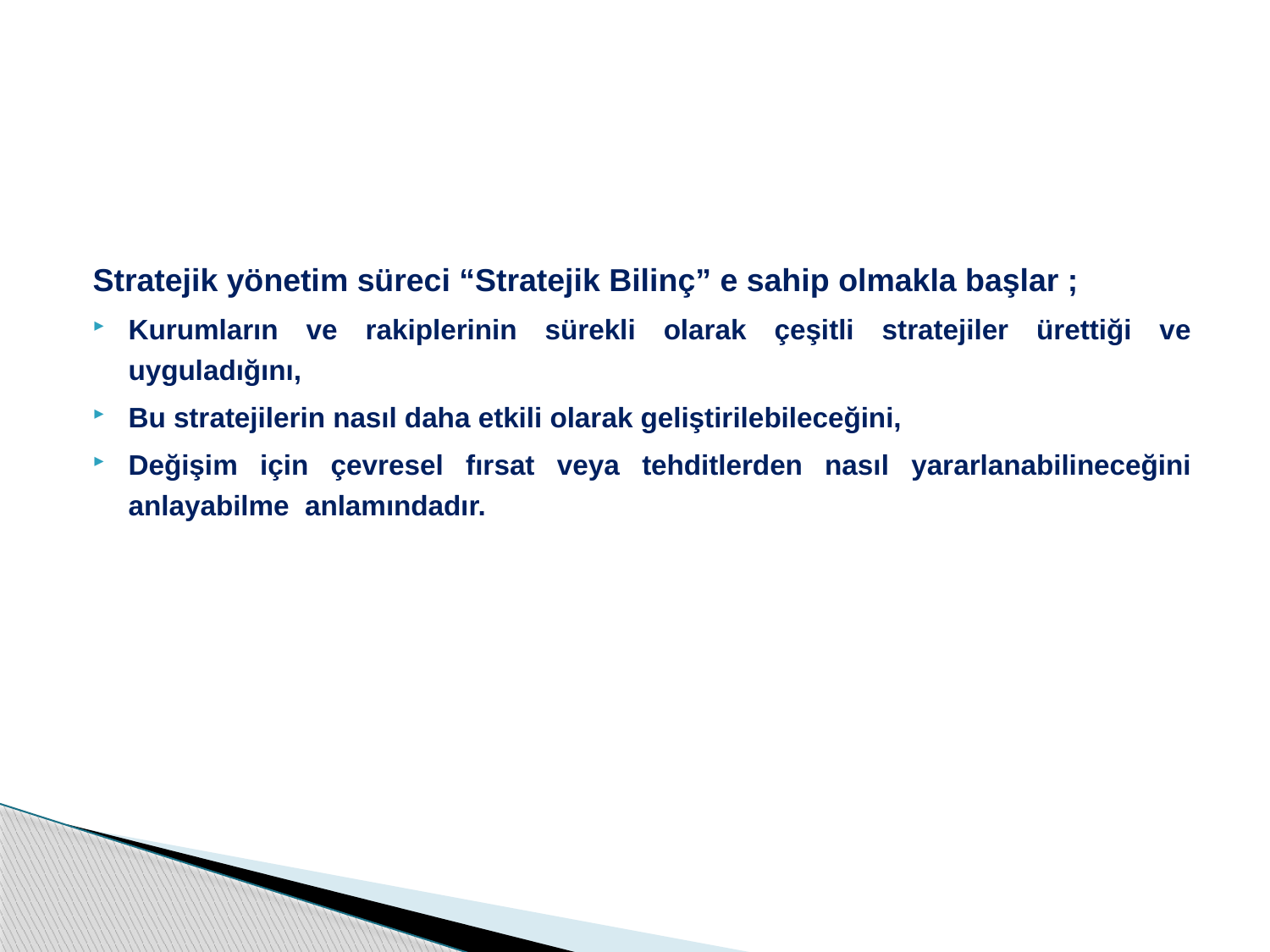

Stratejik yönetim süreci “Stratejik Bilinç” e sahip olmakla başlar ;
Kurumların ve rakiplerinin sürekli olarak çeşitli stratejiler ürettiği ve uyguladığını,
Bu stratejilerin nasıl daha etkili olarak geliştirilebileceğini,
Değişim için çevresel fırsat veya tehditlerden nasıl yararlanabilineceğini anlayabilme  anlamındadır.